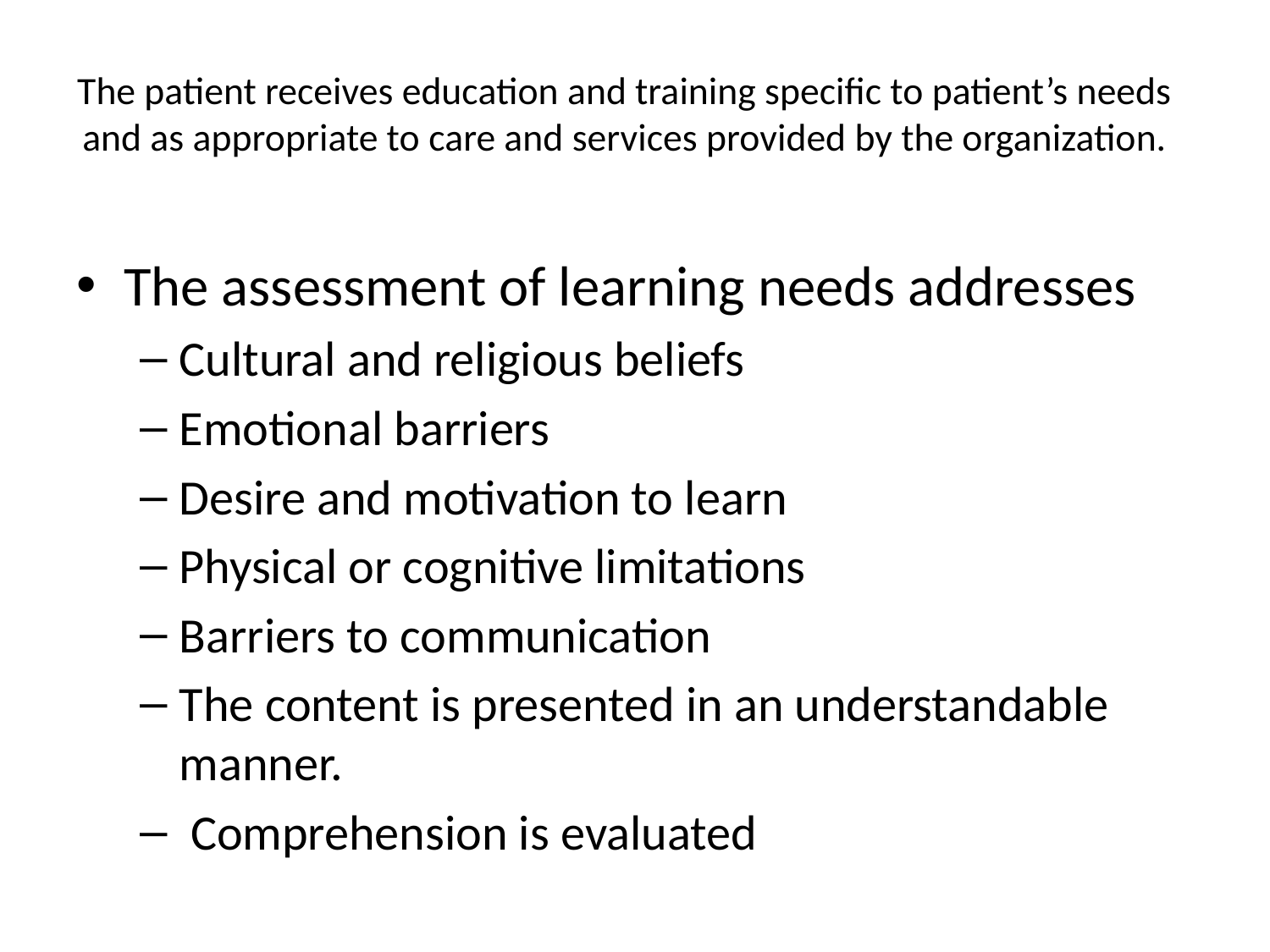

# The patient receives education and training specific to patient’s needs and as appropriate to care and services provided by the organization.
The assessment of learning needs addresses
Cultural and religious beliefs
Emotional barriers
Desire and motivation to learn
Physical or cognitive limitations
Barriers to communication
The content is presented in an understandable manner.
 Comprehension is evaluated